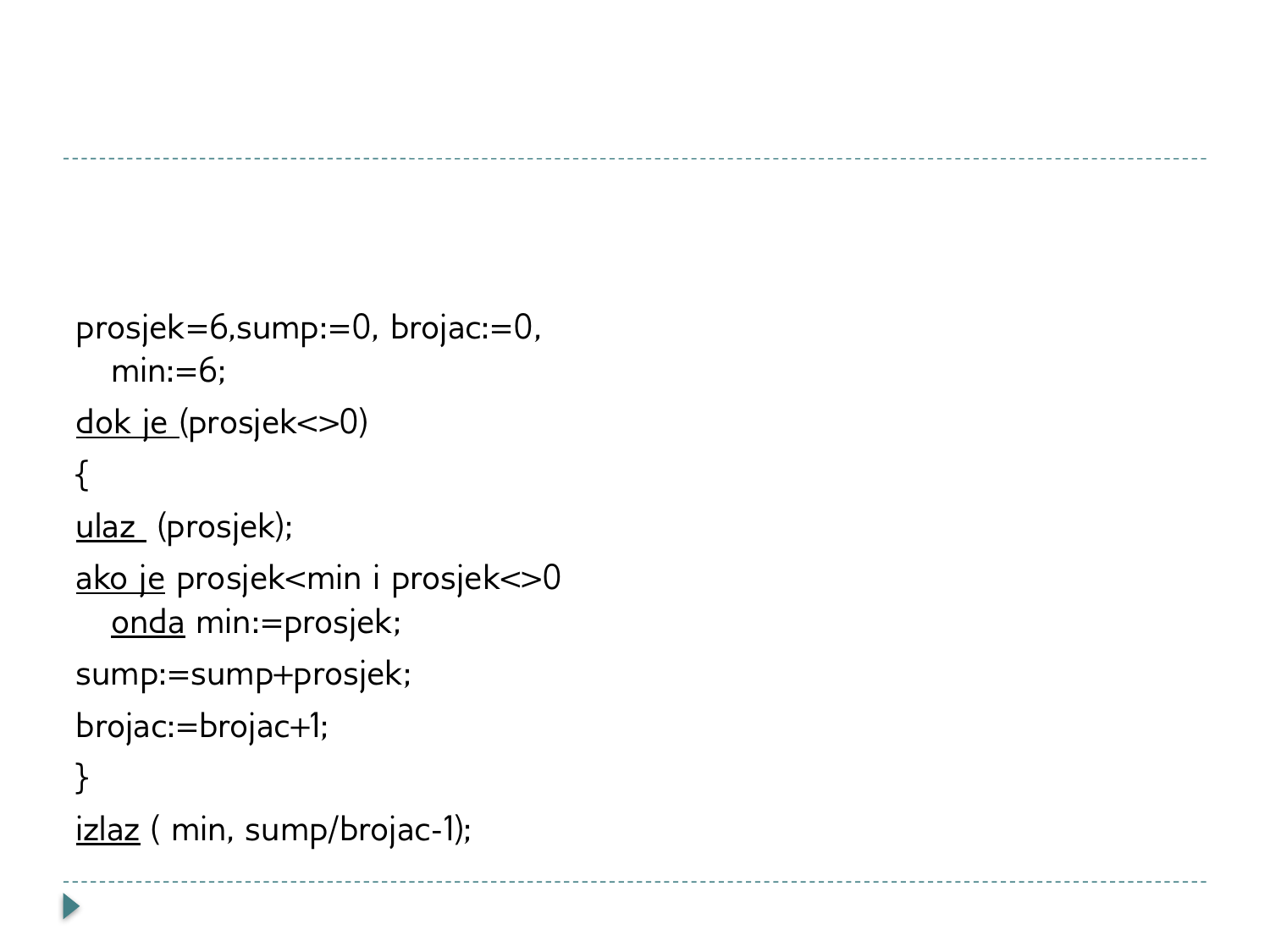

#

prosjek=6,sump:=0, brojac:=0, min:=6;
dok je (prosjek<>0)
{
ulaz  (prosjek);
ako je prosjek<min i prosjek<>0 onda min:=prosjek;
sump:=sump+prosjek;
brojac:=brojac+1;
}
izlaz ( min, sump/brojac-1);